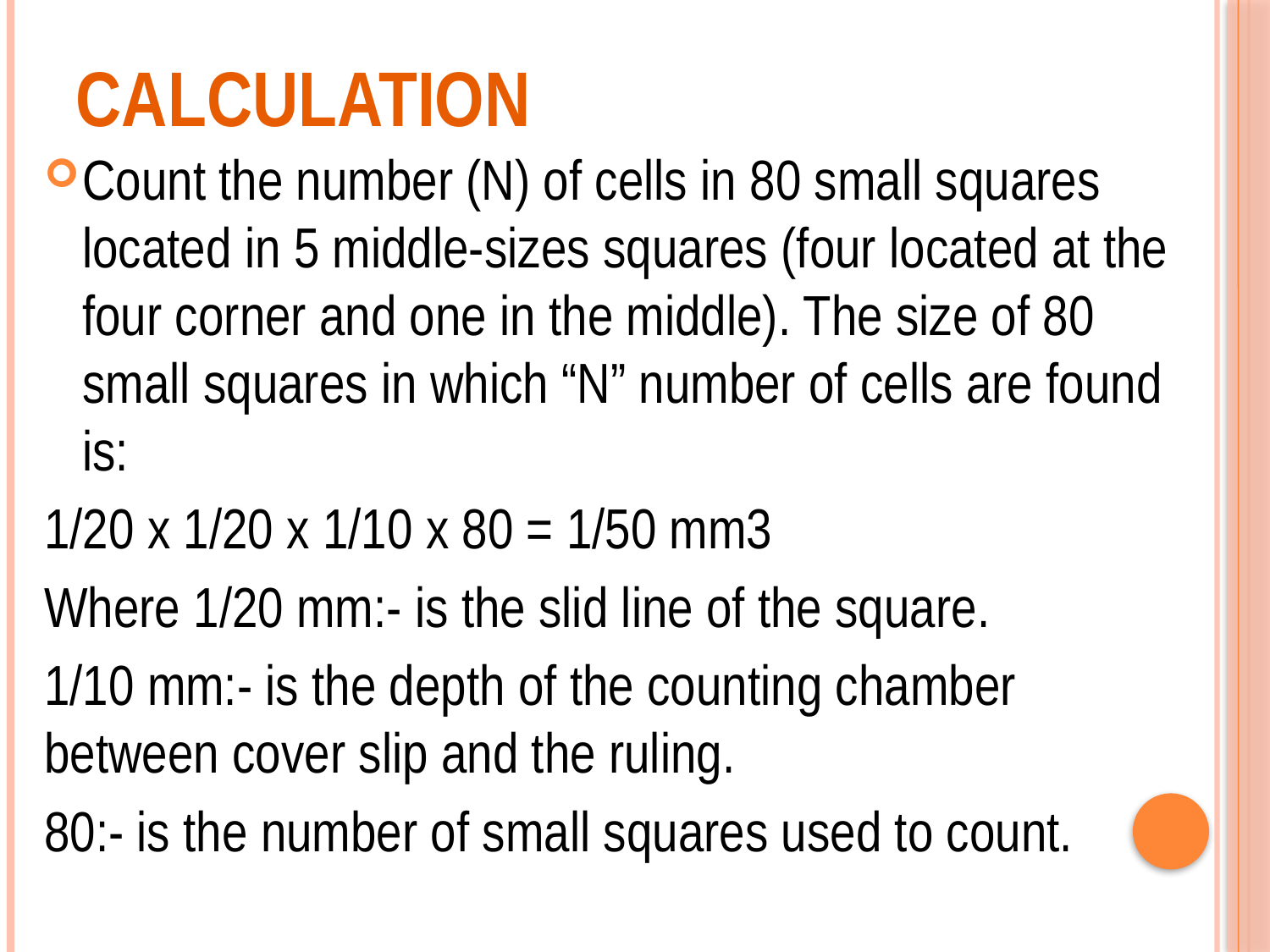

# calculation
Count the number (N) of cells in 80 small squares located in 5 middle-sizes squares (four located at the four corner and one in the middle). The size of 80 small squares in which “N” number of cells are found is:
1/20 x 1/20 x 1/10 x 80 = 1/50 mm3
Where 1/20 mm:- is the slid line of the square.
1/10 mm:- is the depth of the counting chamber between cover slip and the ruling.
80:- is the number of small squares used to count.